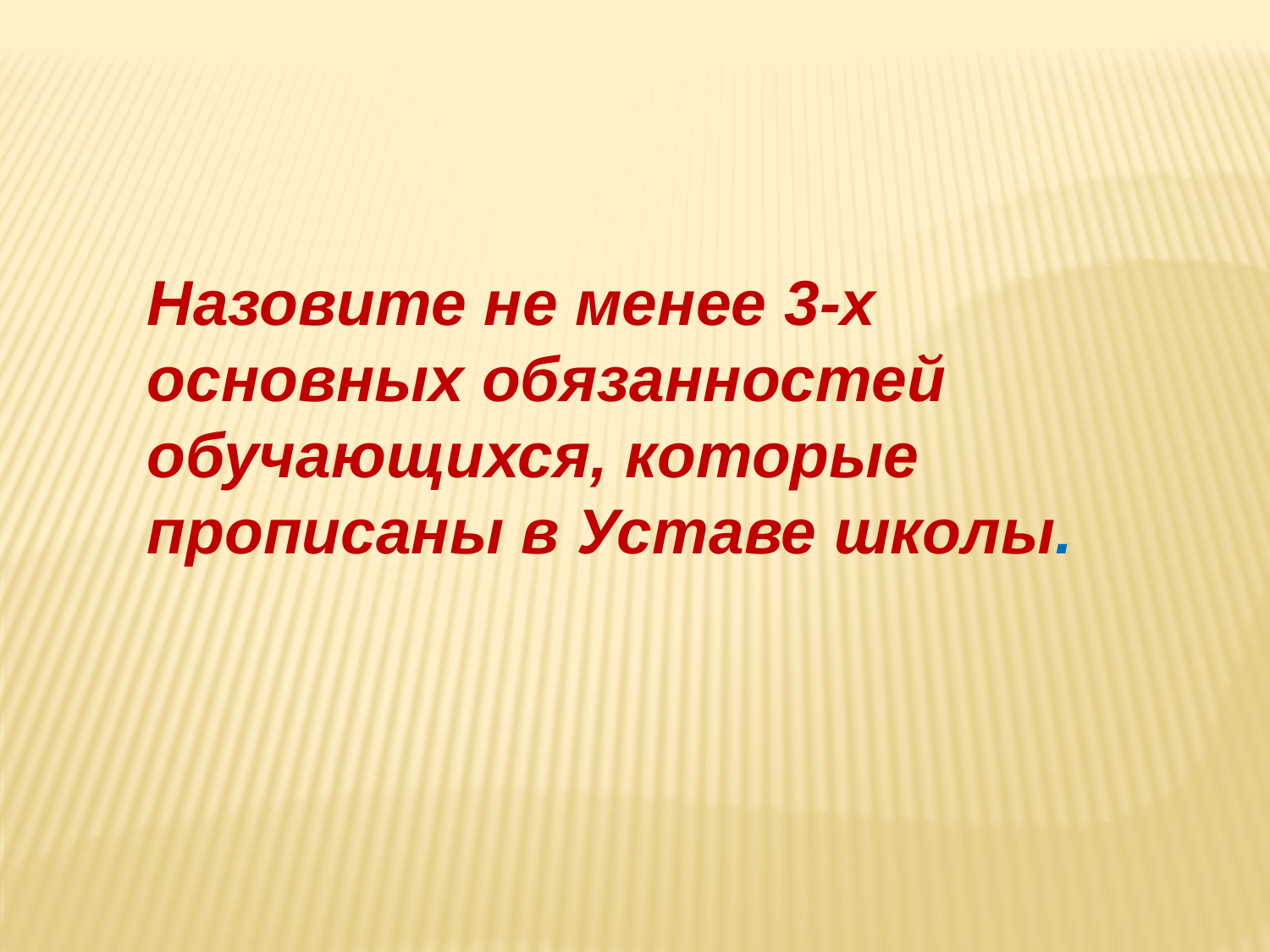

Назовите не менее 3-х основных обязанностей обучающихся, которые прописаны в Уставе школы.